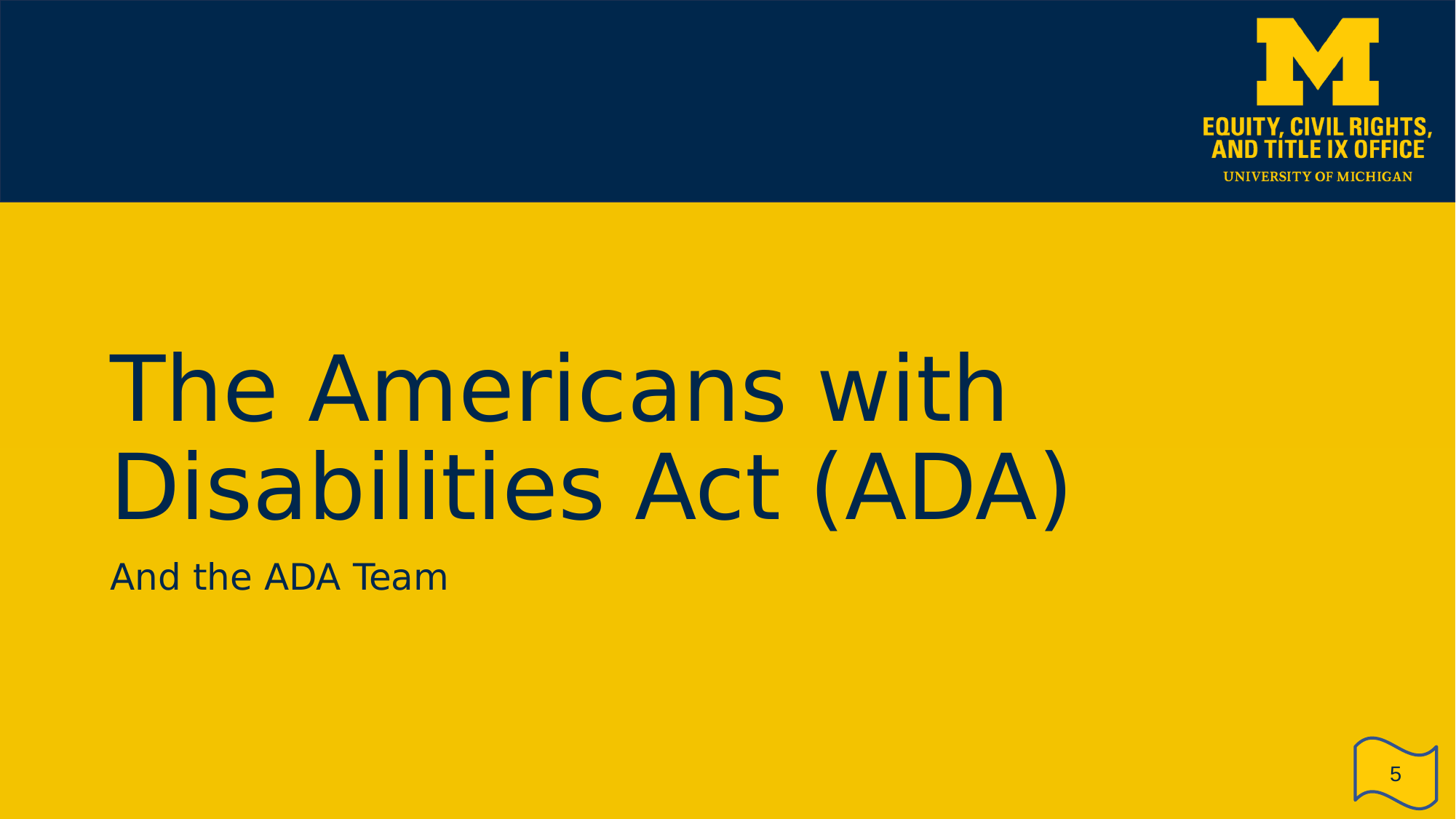

# The Americans with Disabilities Act (ADA)
And the ADA Team